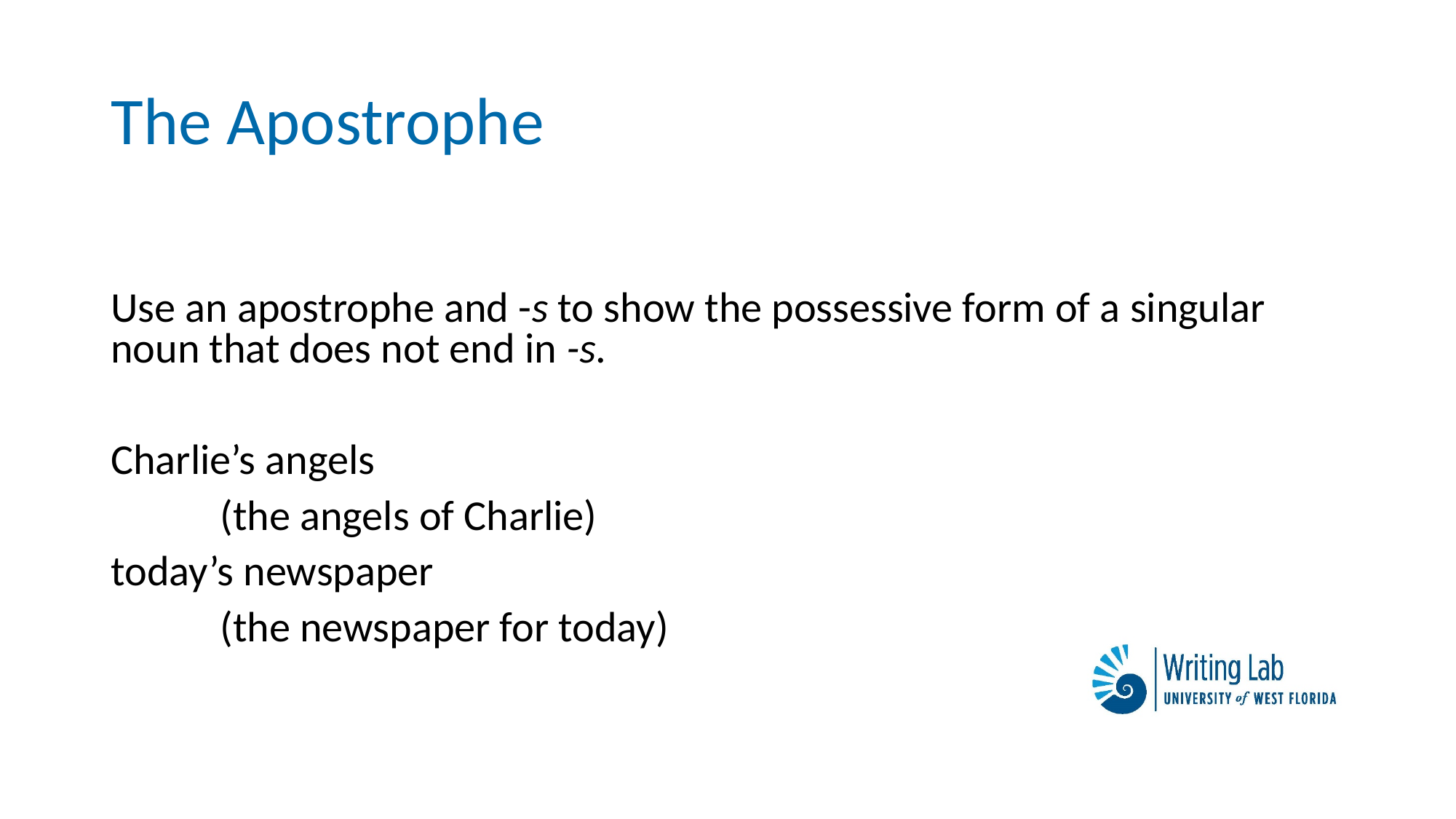

# The Apostrophe

Use an apostrophe and -s to show the possessive form of a singular noun that does not end in -s.

Charlie’s angels
	(the angels of Charlie)
today’s newspaper
	(the newspaper for today)